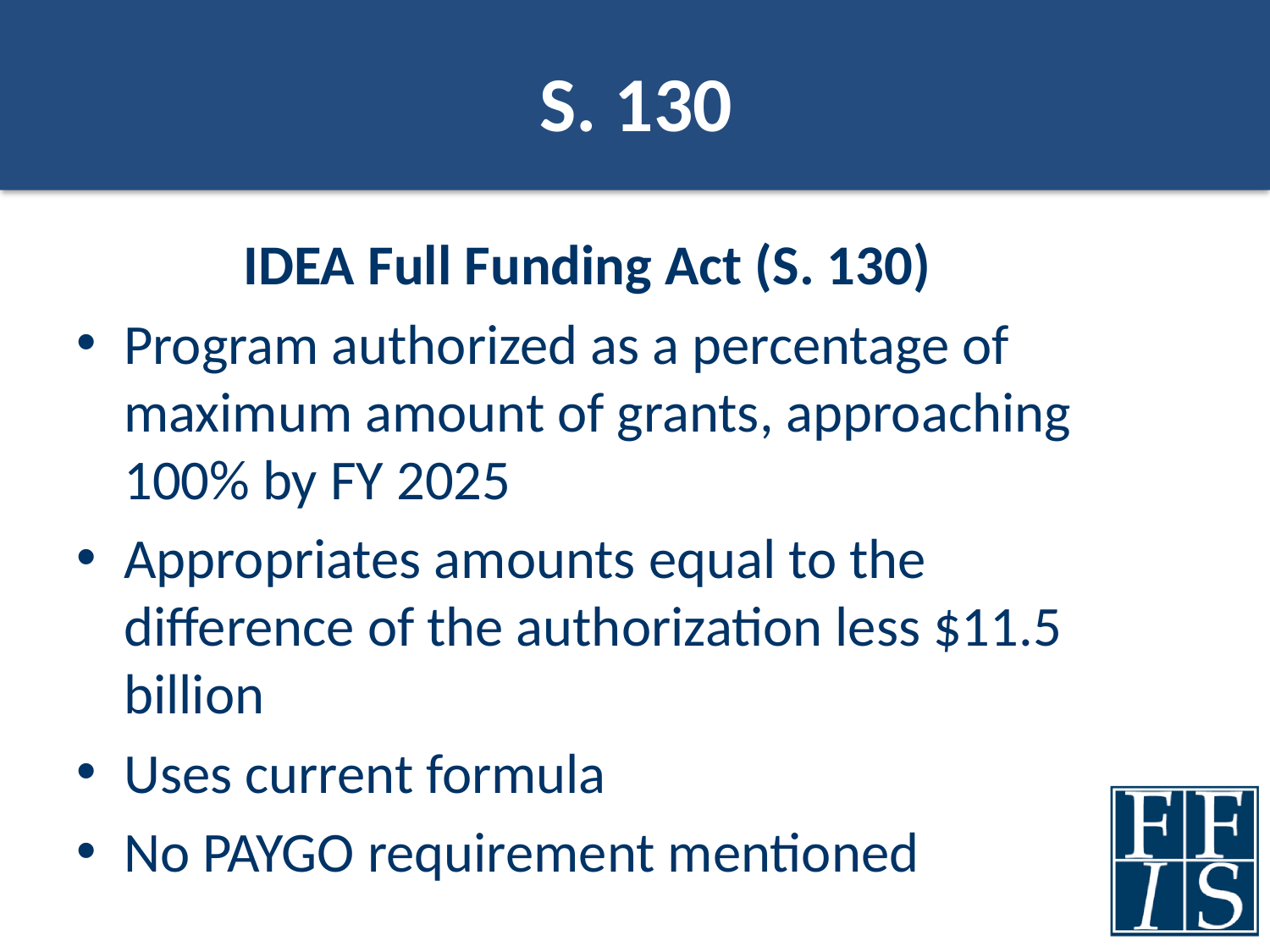

# S. 130
IDEA Full Funding Act (S. 130)
Program authorized as a percentage of maximum amount of grants, approaching 100% by FY 2025
Appropriates amounts equal to the difference of the authorization less $11.5 billion
Uses current formula
No PAYGO requirement mentioned